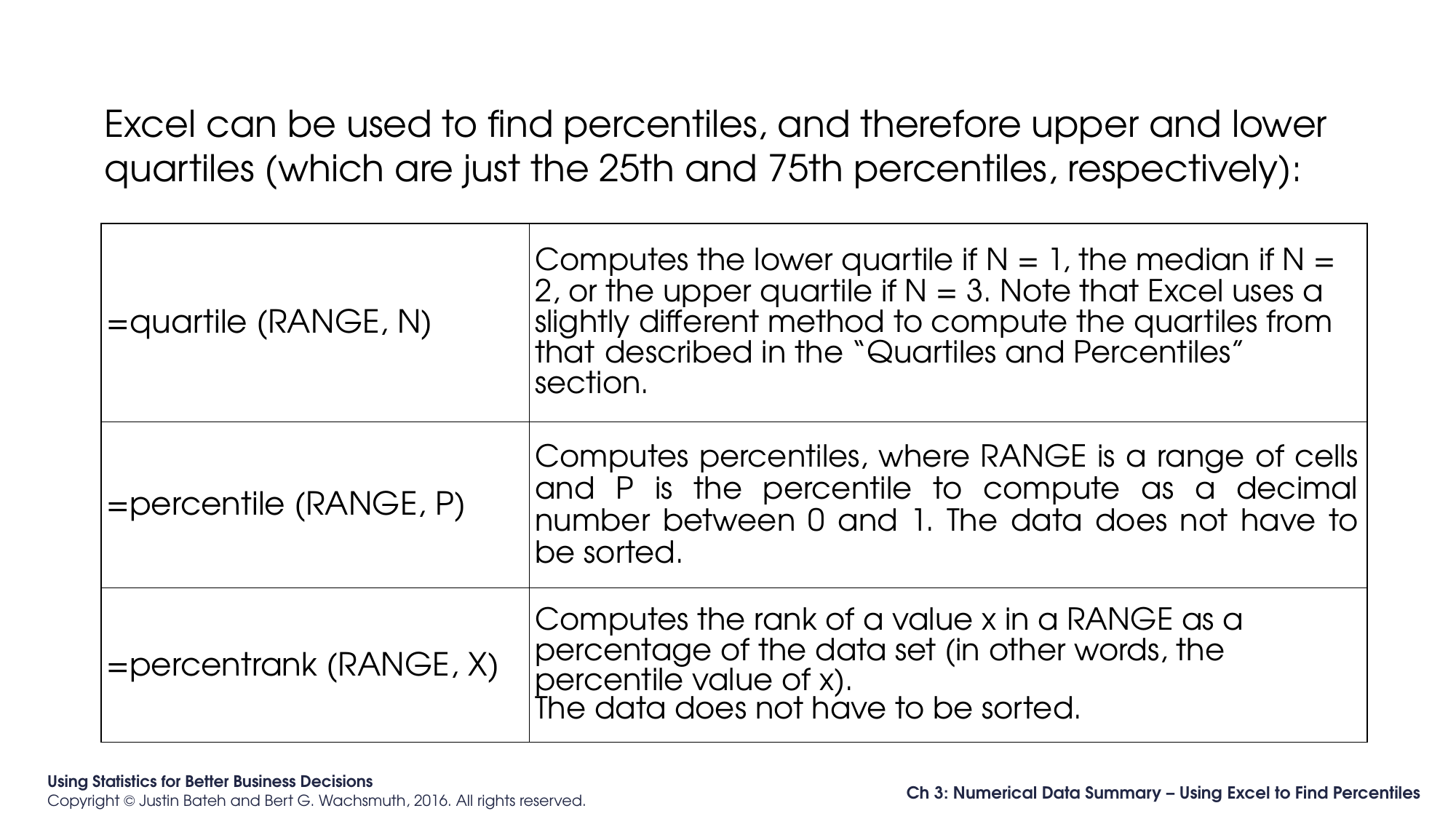

Excel can be used to find percentiles, and therefore upper and lower quartiles (which are just the 25th and 75th percentiles, respectively):

| =quartile (RANGE, N) | Computes the lower quartile if N = 1, the median if N = 2, or the upper quartile if N = 3. Note that Excel uses a slightly different method to compute the quartiles from that described in the “Quartiles and Percentiles” section. |
| --- | --- |
| =percentile (RANGE, P) | Computes percentiles, where RANGE is a range of cells and P is the percentile to compute as a decimal number between 0 and 1. The data does not have to be sorted. |
| =percentrank (RANGE, X) | Computes the rank of a value x in a RANGE as a percentage of the data set (in other words, the percentile value of x). The data does not have to be sorted. |
Ch 3: Numerical Data Summary – Using Excel to Find Percentiles